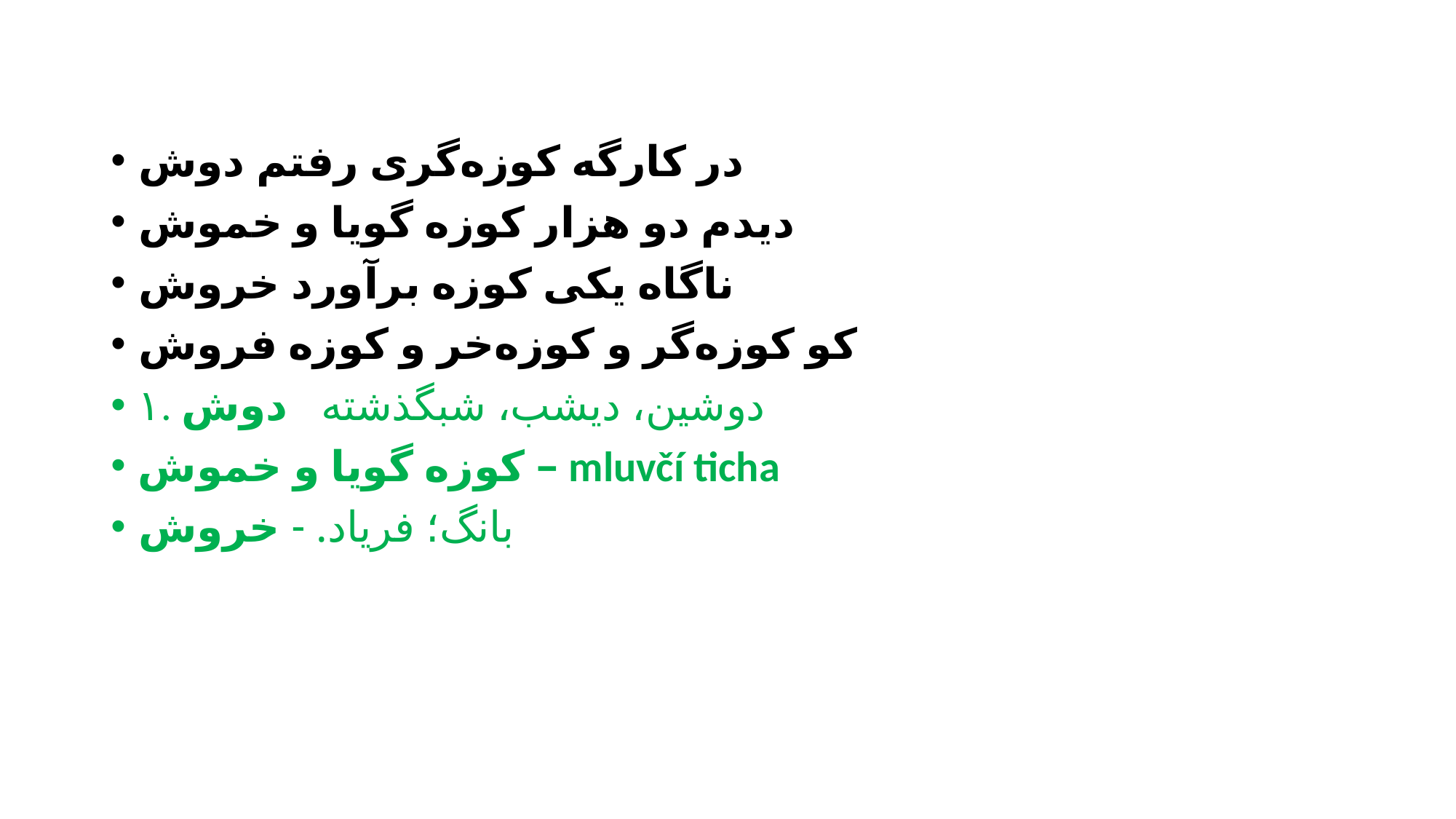

#
در کارگه کوزه‌گری رفتم دوش
دیدم دو هزار کوزه گویا و خموش
ناگاه یکی کوزه برآورد خروش
کو کوزه‌گر و کوزه‌خر و کوزه فروش
۱. دوشین، دیشب، شبگذشته   دوش
کوزه گویا و خموش – mluvčí ticha
بانگ؛ فریاد. - خروش